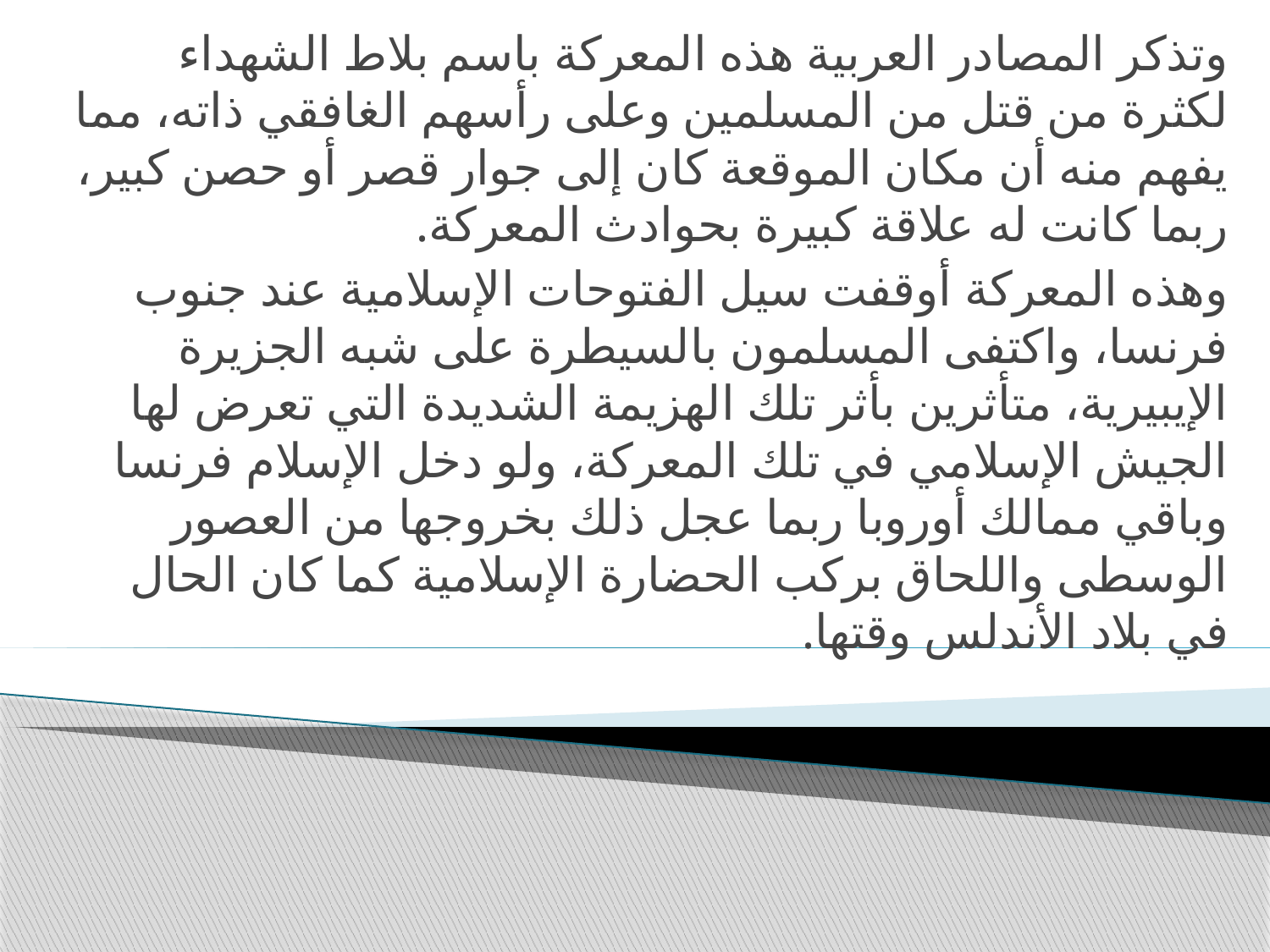

وتذكر المصادر العربية هذه المعركة باسم بلاط الشهداء لكثرة من قتل من المسلمين وعلى رأسهم الغافقي ذاته، مما يفهم منه أن مكان الموقعة كان إلى جوار قصر أو حصن كبير، ربما كانت له علاقة كبيرة بحوادث المعركة.
وهذه المعركة أوقفت سيل الفتوحات الإسلامية عند جنوب فرنسا، واكتفى المسلمون بالسيطرة على شبه الجزيرة الإيبيرية، متأثرين بأثر تلك الهزيمة الشديدة التي تعرض لها الجيش الإسلامي في تلك المعركة، ولو دخل الإسلام فرنسا وباقي ممالك أوروبا ربما عجل ذلك بخروجها من العصور الوسطى واللحاق بركب الحضارة الإسلامية كما كان الحال في بلاد الأندلس وقتها.